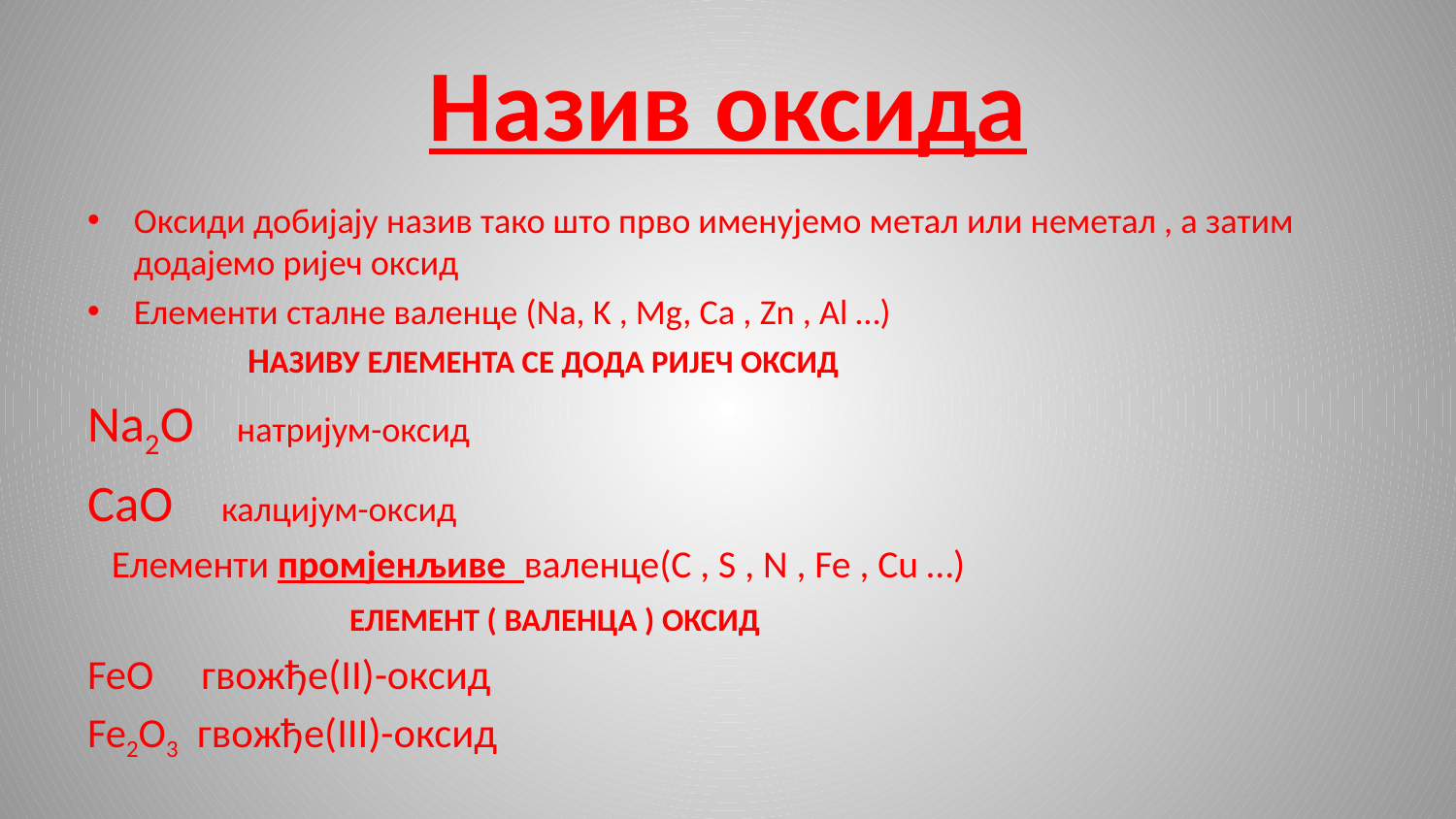

# Назив оксида
Оксиди добијају назив тако што прво именујемо метал или неметал , а затим  додајемо ријеч оксид
Елементи сталне валенце (Na, K , Mg, Ca , Zn , Al …)
                    НАЗИВУ ЕЛЕМЕНТА СЕ ДОДА РИЈЕЧ ОКСИД
Na2O    натријум-оксид
CaO      калцијум-оксид
   Елементи промјенљиве  валенце(C , S , N , Fe , Cu …)
                              ЕЛЕМЕНТ ( ВАЛЕНЦА ) ОКСИД
FeO     гвожђе(II)-оксид
Fe2O3  гвожђе(III)-оксид